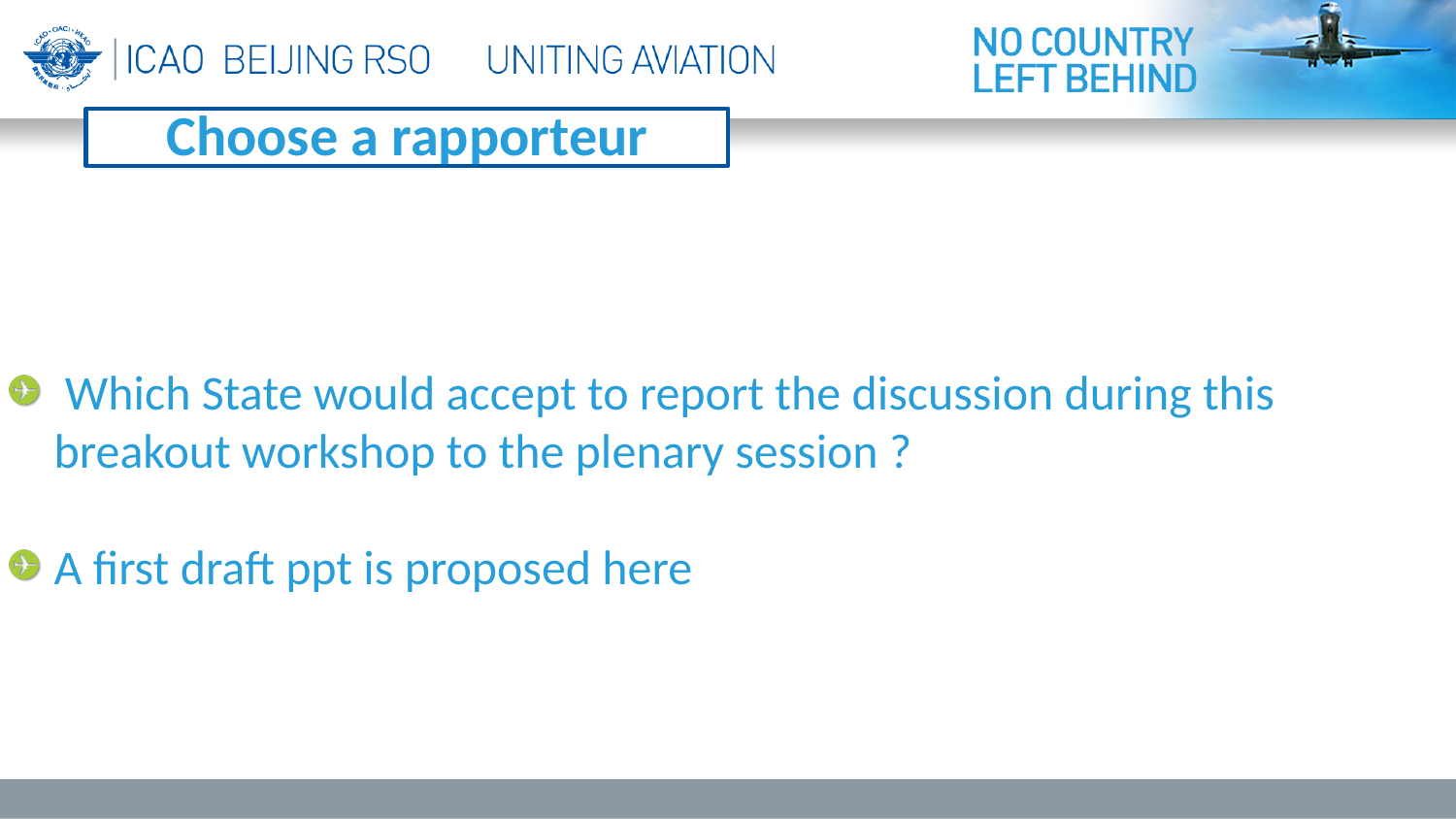

Choose a rapporteur

 Which State would accept to report the discussion during this breakout workshop to the plenary session ?

A first draft ppt is proposed here